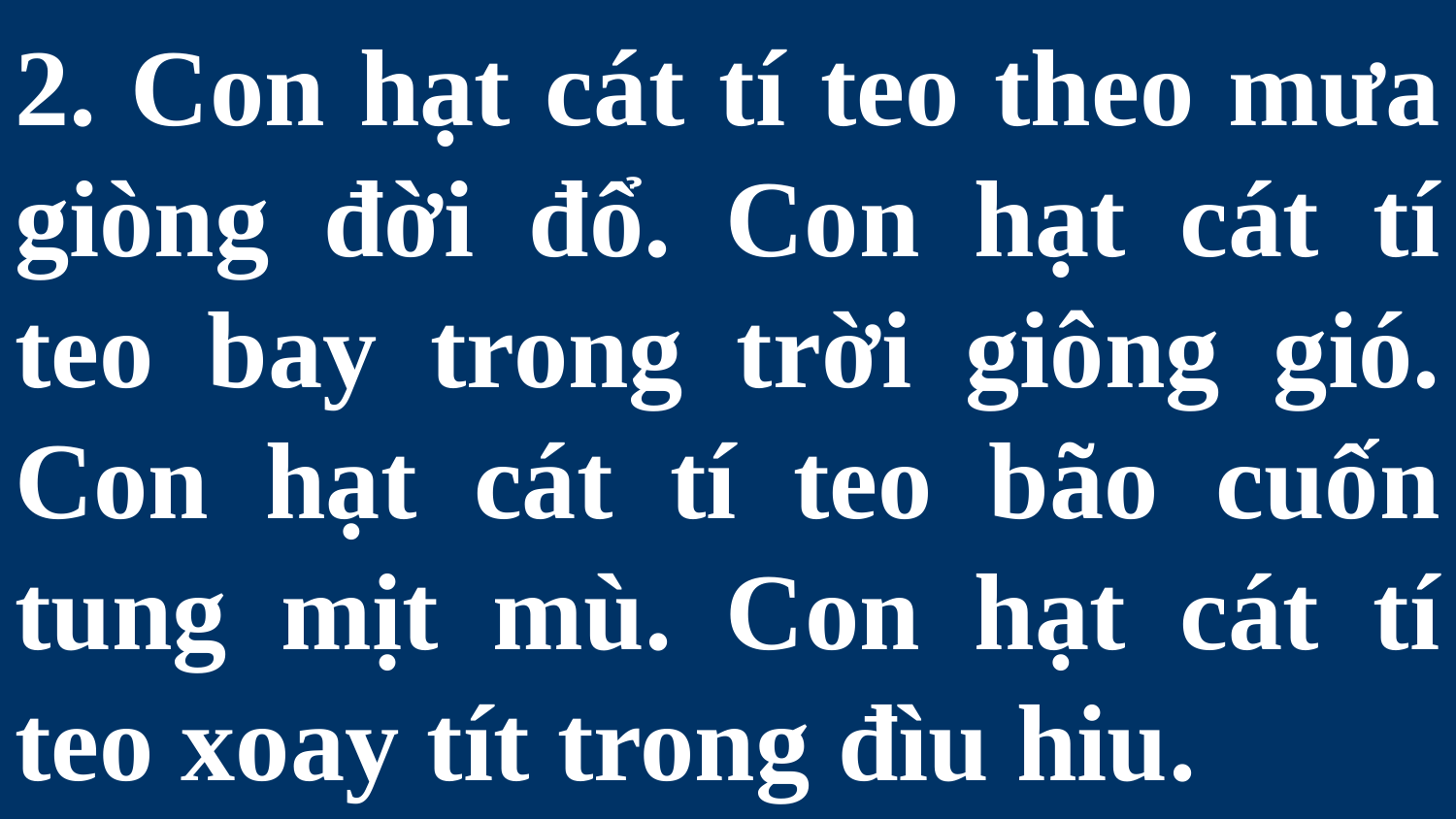

# 2. Con hạt cát tí teo theo mưa giòng đời đổ. Con hạt cát tí teo bay trong trời giông gió. Con hạt cát tí teo bão cuốn tung mịt mù. Con hạt cát tí teo xoay tít trong đìu hiu.